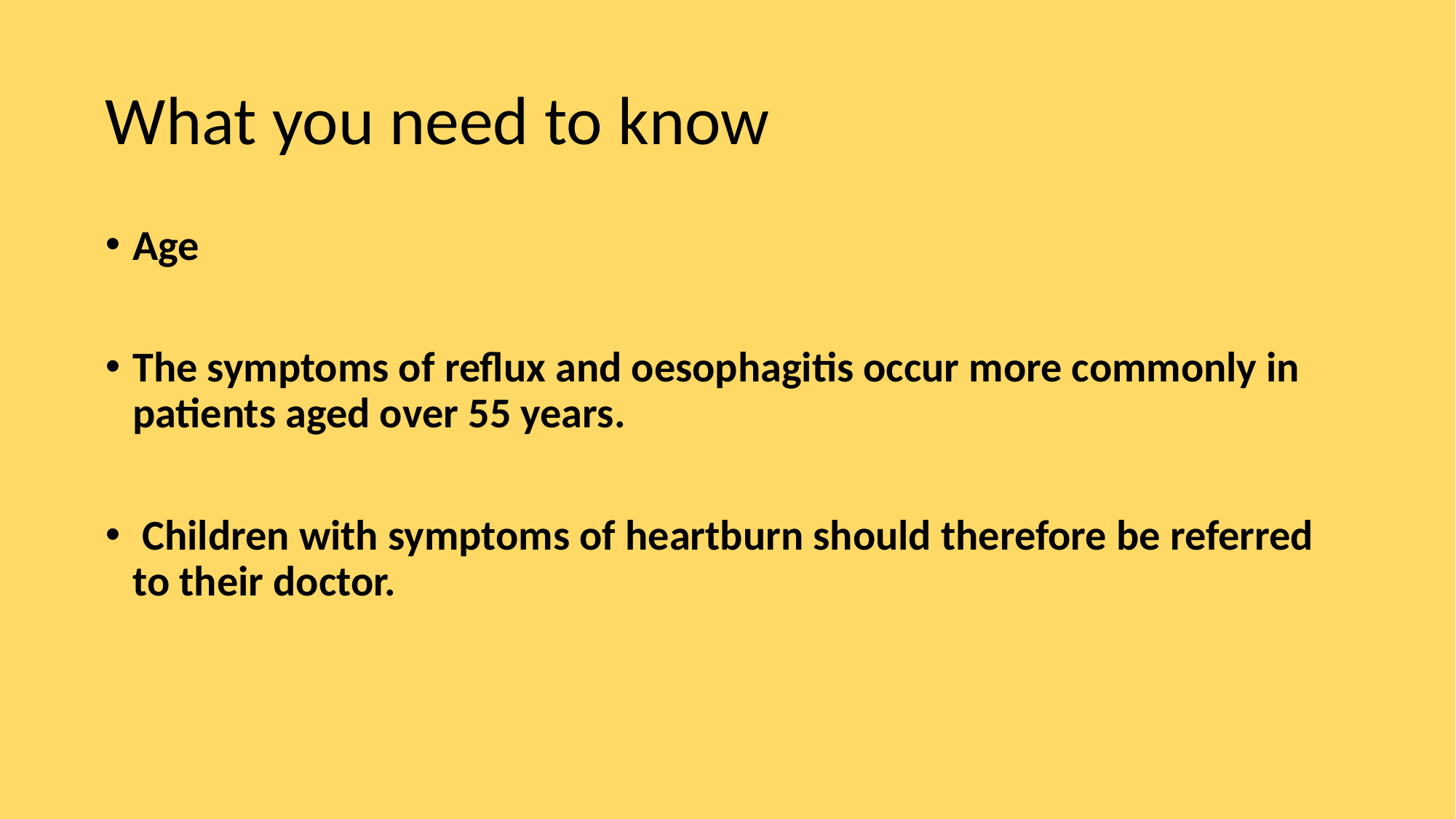

# What you need to know
Age

The symptoms of reflux and oesophagitis occur more commonly in patients aged over 55 years.

 Children with symptoms of heartburn should therefore be referred to their doctor.